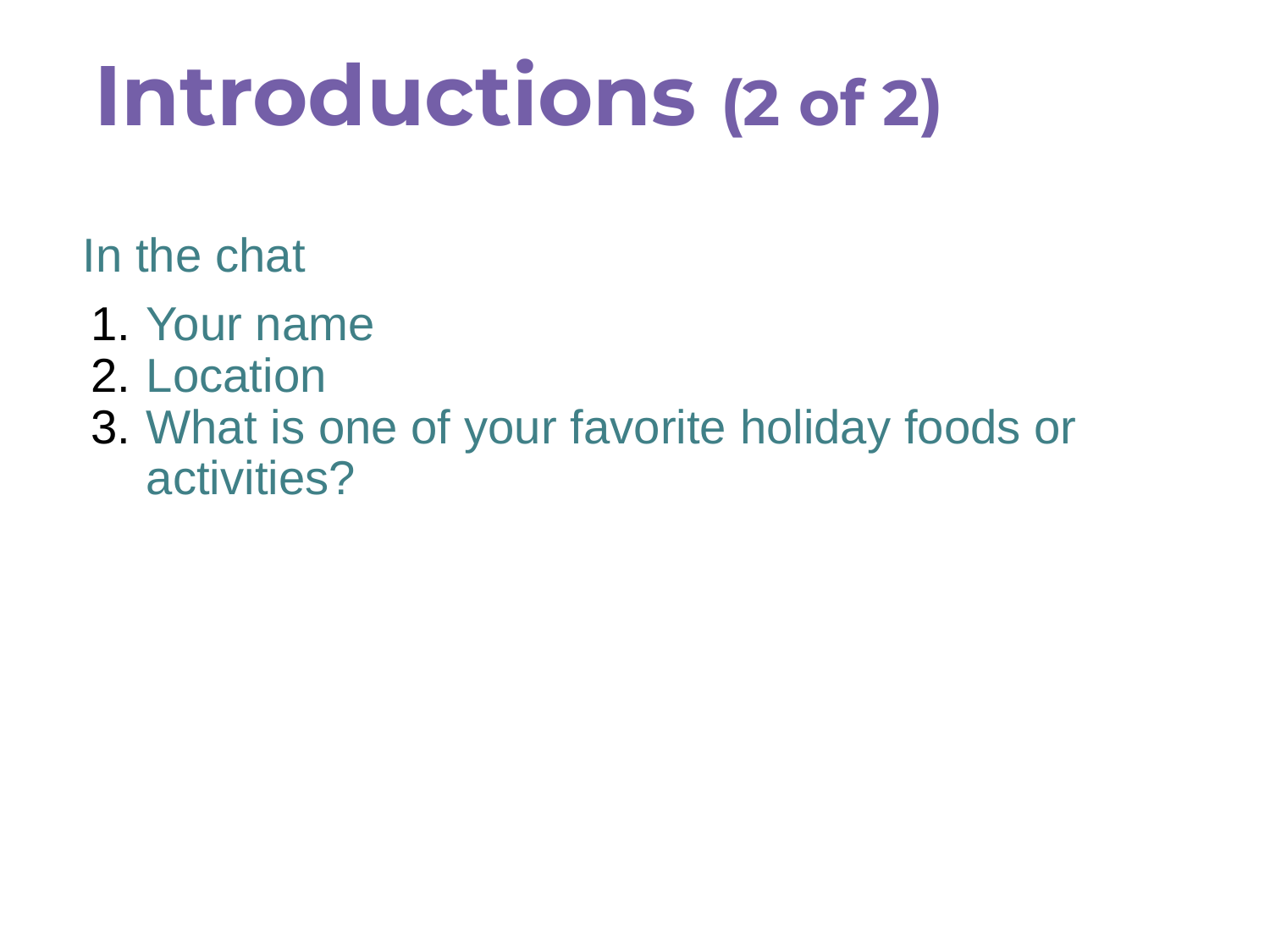

# Introductions (2 of 2)
In the chat
Your name
Location
What is one of your favorite holiday foods or activities?